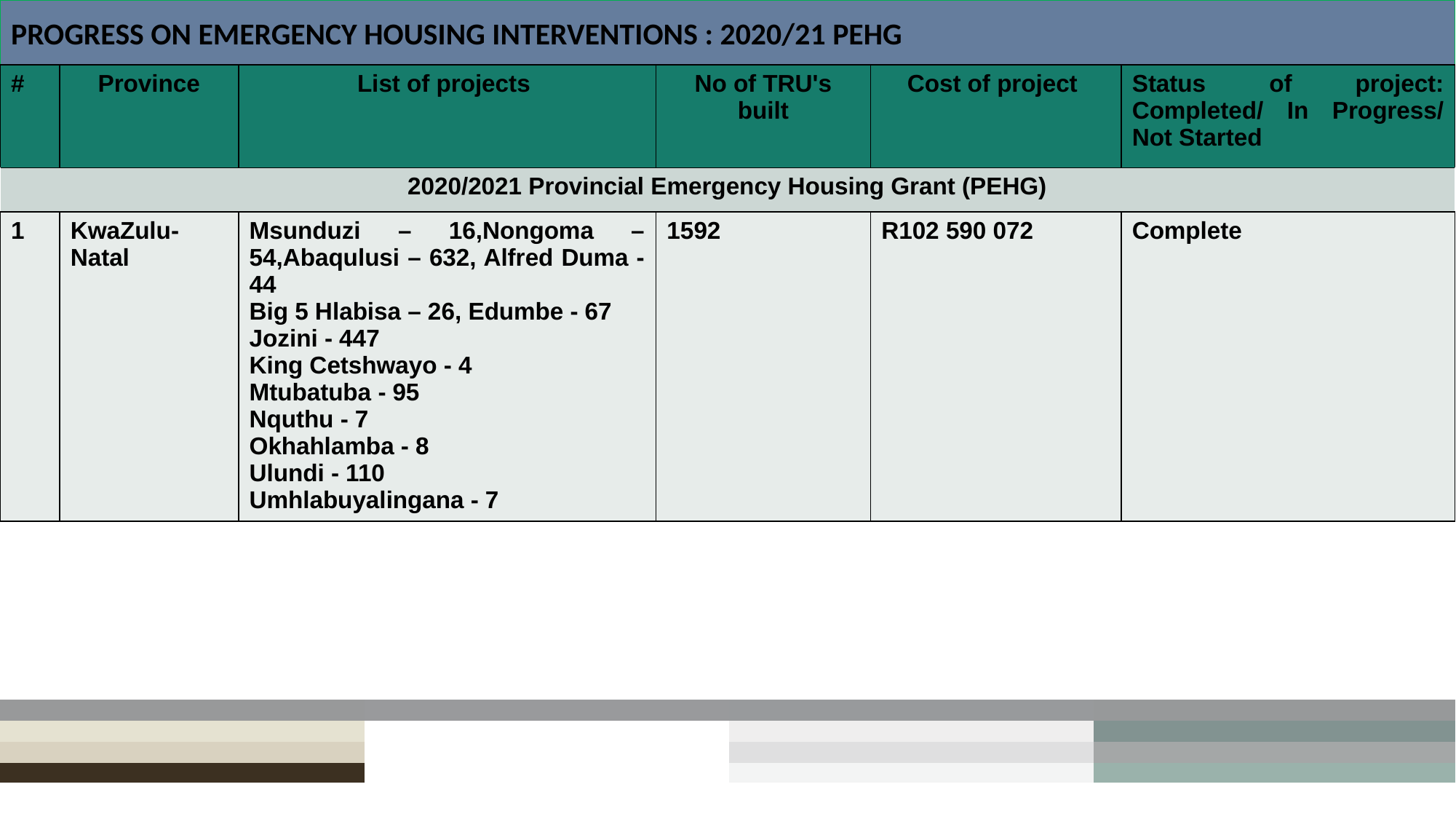

# PROGRESS ON EMERGENCY HOUSING INTERVENTIONS : 2020/21 PEHG
| # | Province | List of projects | No of TRU's built | Cost of project | Status of project: Completed/ In Progress/ Not Started |
| --- | --- | --- | --- | --- | --- |
| 2020/2021 Provincial Emergency Housing Grant (PEHG) |  |  |  |  |  |
| 1 | KwaZulu-Natal | Msunduzi – 16,Nongoma – 54,Abaqulusi – 632, Alfred Duma - 44 Big 5 Hlabisa – 26, Edumbe - 67 Jozini - 447 King Cetshwayo - 4 Mtubatuba - 95 Nquthu - 7 Okhahlamba - 8 Ulundi - 110 Umhlabuyalingana - 7 | 1592 | R102 590 072 | Complete |